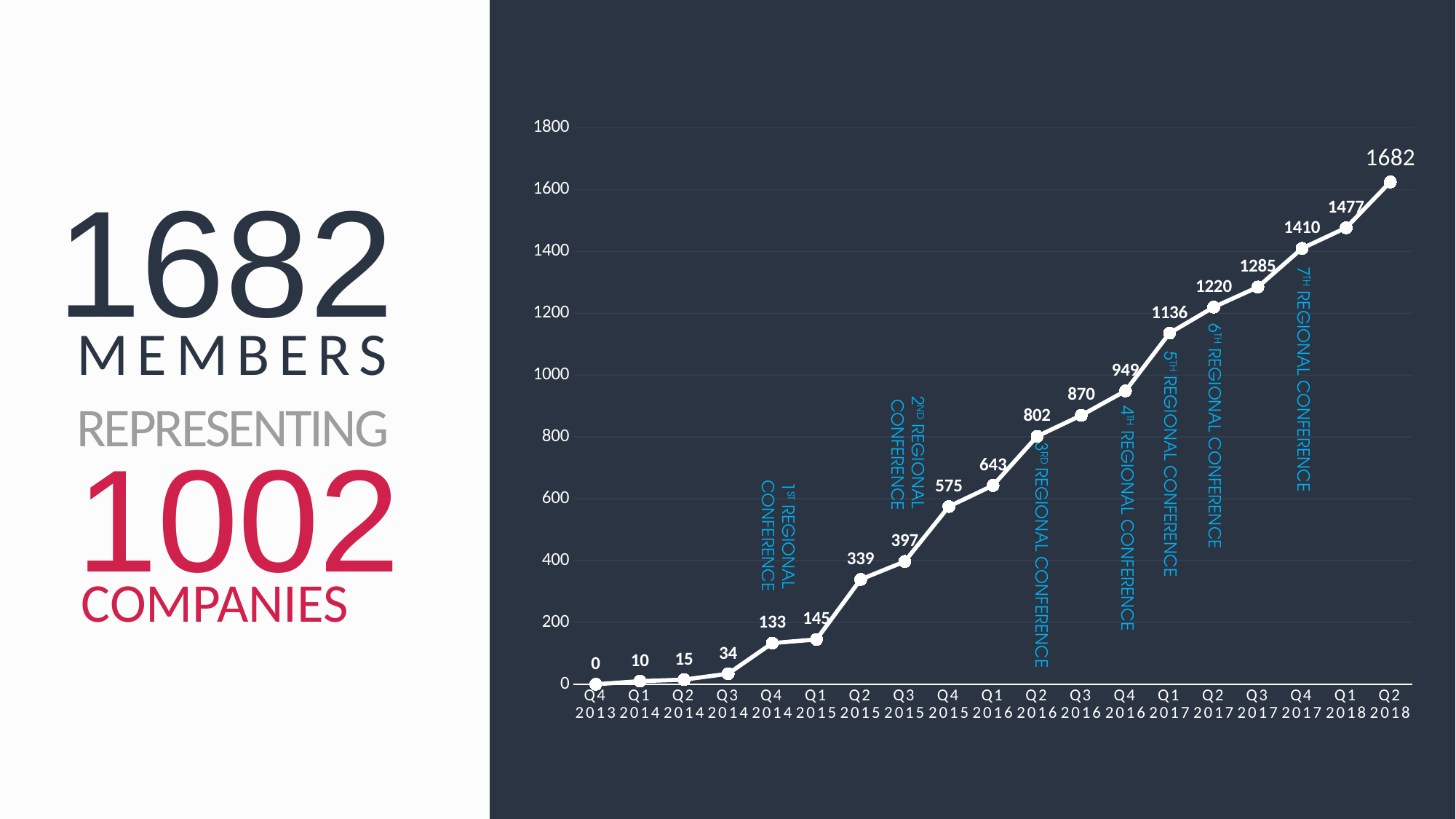

### Chart

| Category |  |
|---|---|
| Q4 2013 | 0.0 |
| Q1 2014 | 10.0 |
| Q2 2014 | 15.0 |
| Q3 2014 | 34.0 |
| Q4 2014 | 133.0 |
| Q1 2015 | 145.0 |
| Q2 2015 | 339.0 |
| Q3 2015 | 397.0 |
| Q4 2015 | 575.0 |
| Q1 2016 | 643.0 |
| Q2 2016 | 802.0 |
| Q3 2016 | 870.0 |
| Q4 2016 | 949.0 |
| Q1 2017 | 1136.0 |
| Q2 2017 | 1220.0 |
| Q3 2017 | 1285.0 |
| Q4 2017 | 1410.0 |
| Q1 2018 | 1477.0 |
| Q2 2018 | 1625.0 |
7TH REGIONAL CONFERENCE
6TH REGIONAL CONFERENCE
2ND REGIONAL
CONFERENCE
5TH REGIONAL CONFERENCE
4TH REGIONAL CONFERENCE
1ST REGIONAL
CONFERENCE
3RD REGIONAL CONFERENCE
1682
MEMBERS
REPRESENTING
1002
COMPANIES